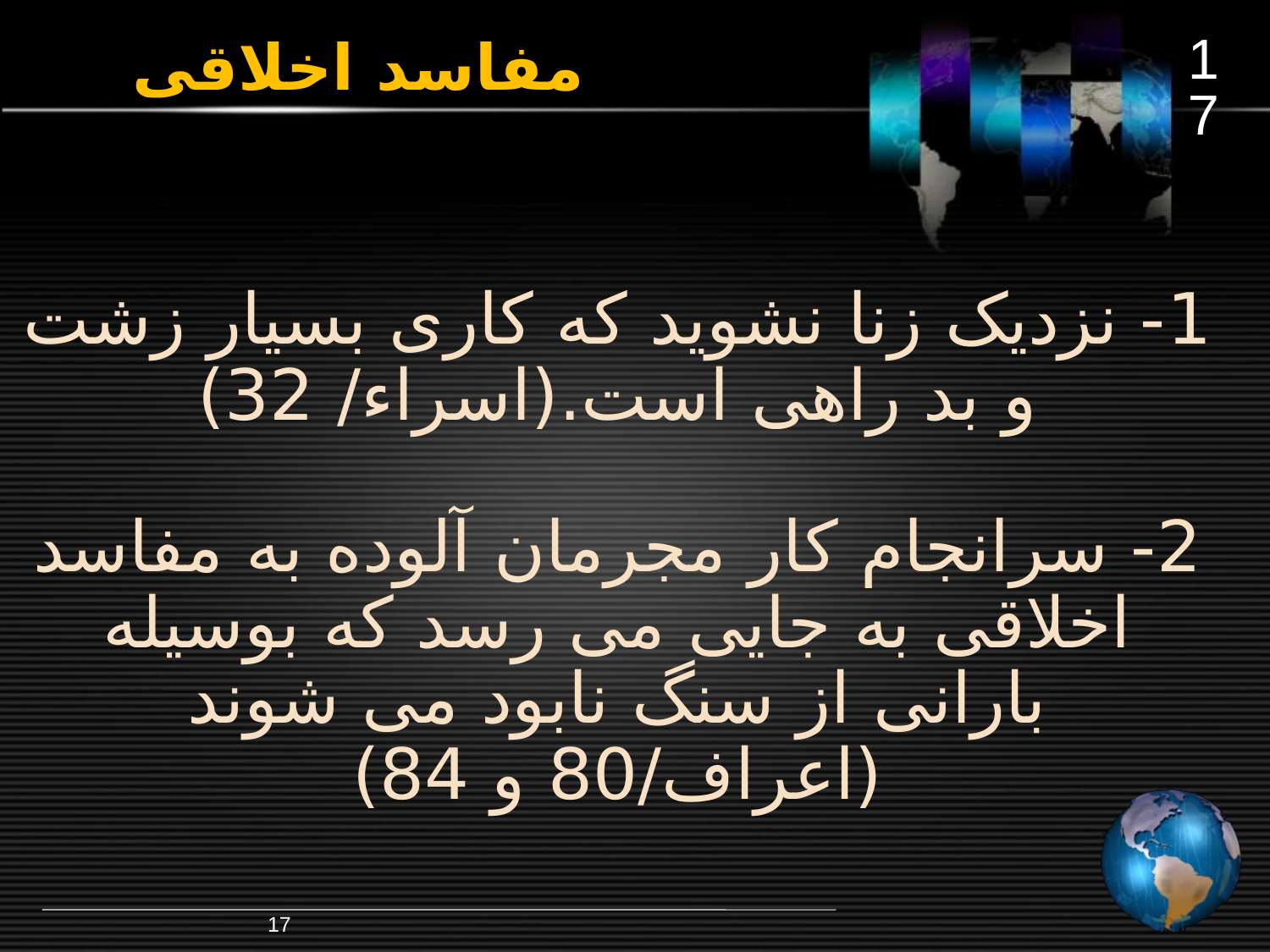

17
# مفاسد اخلاقی
1- نزدیک زنا نشوید که کاری بسیار زشت و بد راهی است.(اسراء/ 32)

2- سرانجام کار مجرمان آلوده به مفاسد اخلاقی به جایی می رسد که بوسیله بارانی از سنگ نابود می شوند (اعراف/80 و 84)

17